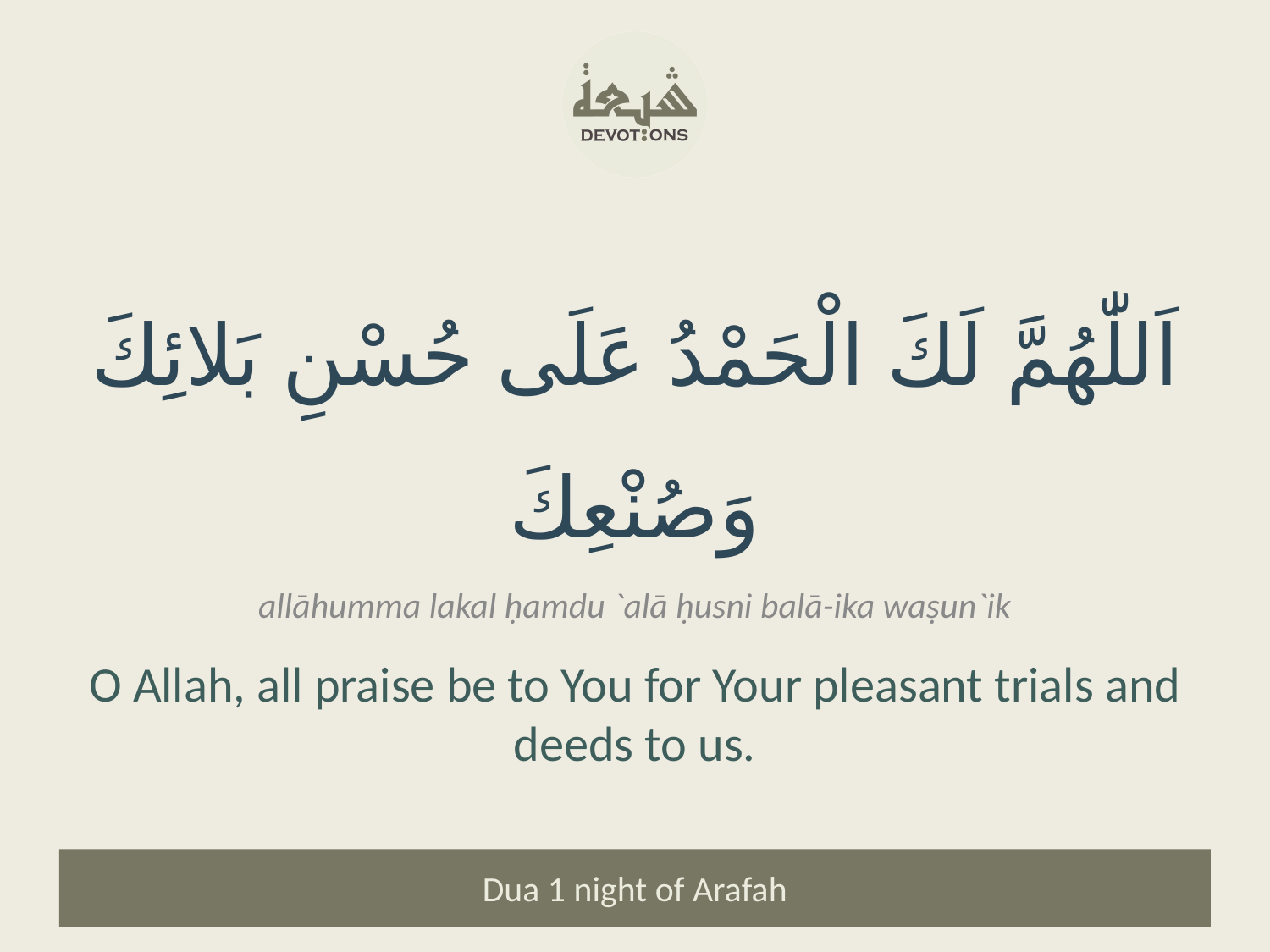

اَللّٰهُمَّ لَكَ الْحَمْدُ عَلَى حُسْنِ بَلائِكَ وَصُنْعِكَ
allāhumma lakal ḥamdu `alā ḥusni balā-ika waṣun`ik
O Allah, all praise be to You for Your pleasant trials and deeds to us.
Dua 1 night of Arafah